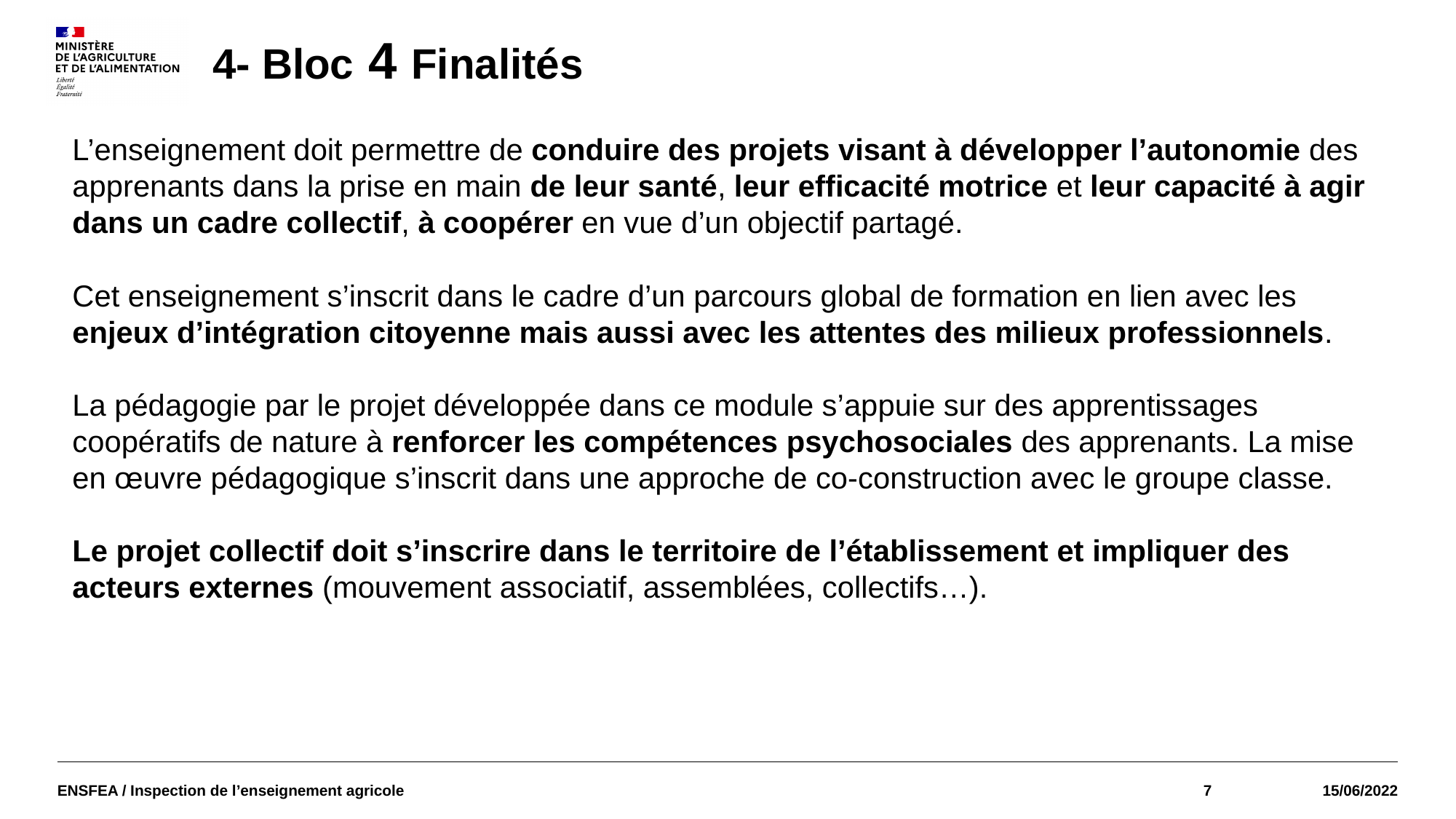

# 4- Bloc 4 Finalités
L’enseignement doit permettre de conduire des projets visant à développer l’autonomie des apprenants dans la prise en main de leur santé, leur efficacité motrice et leur capacité à agir dans un cadre collectif, à coopérer en vue d’un objectif partagé.
Cet enseignement s’inscrit dans le cadre d’un parcours global de formation en lien avec les enjeux d’intégration citoyenne mais aussi avec les attentes des milieux professionnels.
La pédagogie par le projet développée dans ce module s’appuie sur des apprentissages coopératifs de nature à renforcer les compétences psychosociales des apprenants. La mise en œuvre pédagogique s’inscrit dans une approche de co-construction avec le groupe classe.
Le projet collectif doit s’inscrire dans le territoire de l’établissement et impliquer des acteurs externes (mouvement associatif, assemblées, collectifs…).
ENSFEA / Inspection de l’enseignement agricole
7
15/06/2022